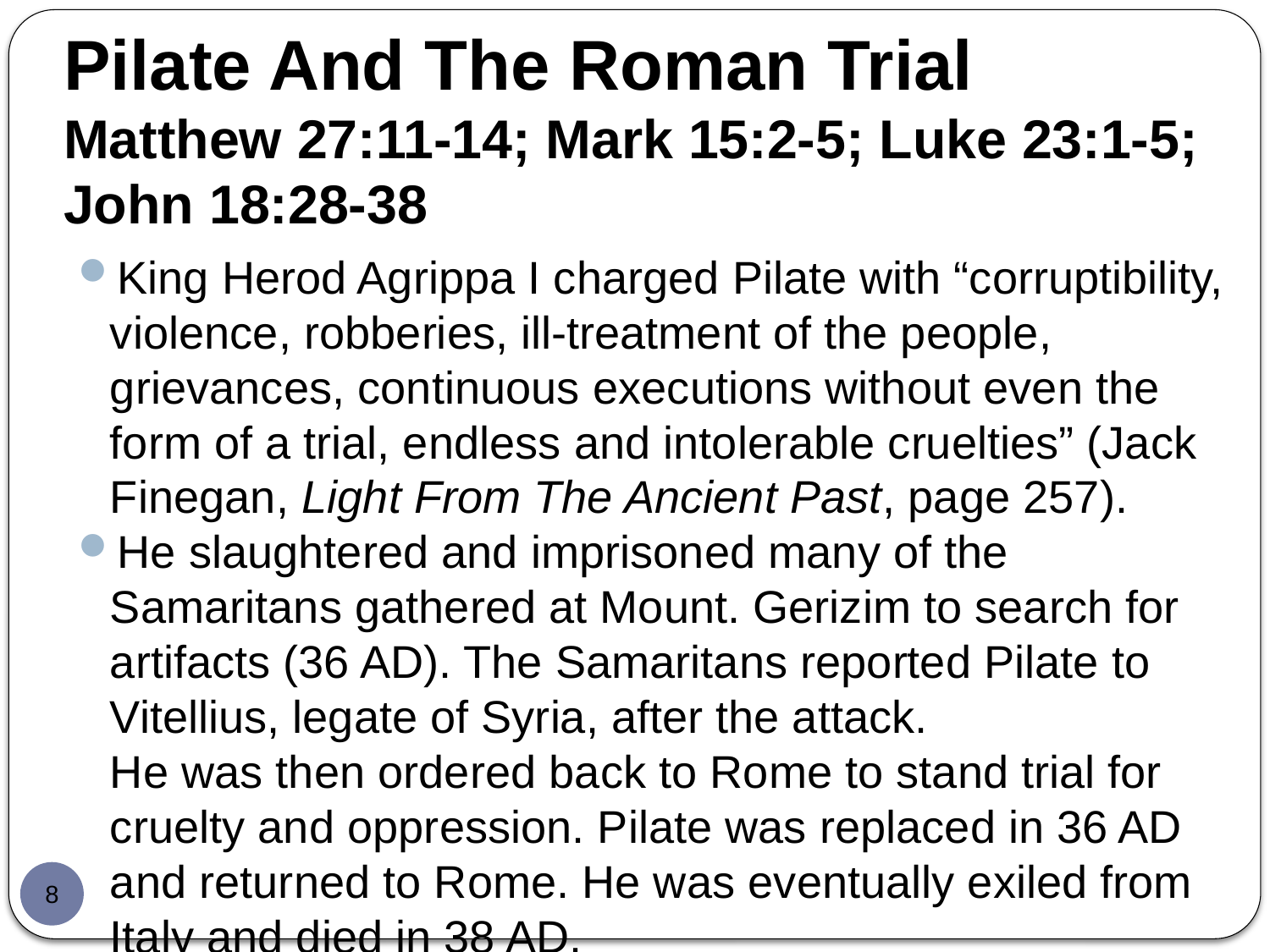

# Pilate And The Roman Trial Matthew 27:11-14; Mark 15:2-5; Luke 23:1-5; John 18:28-38
King Herod Agrippa I charged Pilate with “corruptibility, violence, robberies, ill-treatment of the people, grievances, continuous executions without even the form of a trial, endless and intolerable cruelties” (Jack Finegan, Light From The Ancient Past, page 257).
He slaughtered and imprisoned many of the Samaritans gathered at Mount. Gerizim to search for artifacts (36 AD). The Samaritans reported Pilate to Vitellius, legate of Syria, after the attack.
He was then ordered back to Rome to stand trial for cruelty and oppression. Pilate was replaced in 36 AD and returned to Rome. He was eventually exiled from Italy and died in 38 AD.
According to Eusebius of Caesarea’s Ecclesiastical History, Pilate killed himself on orders from the emperor Caligula.
8